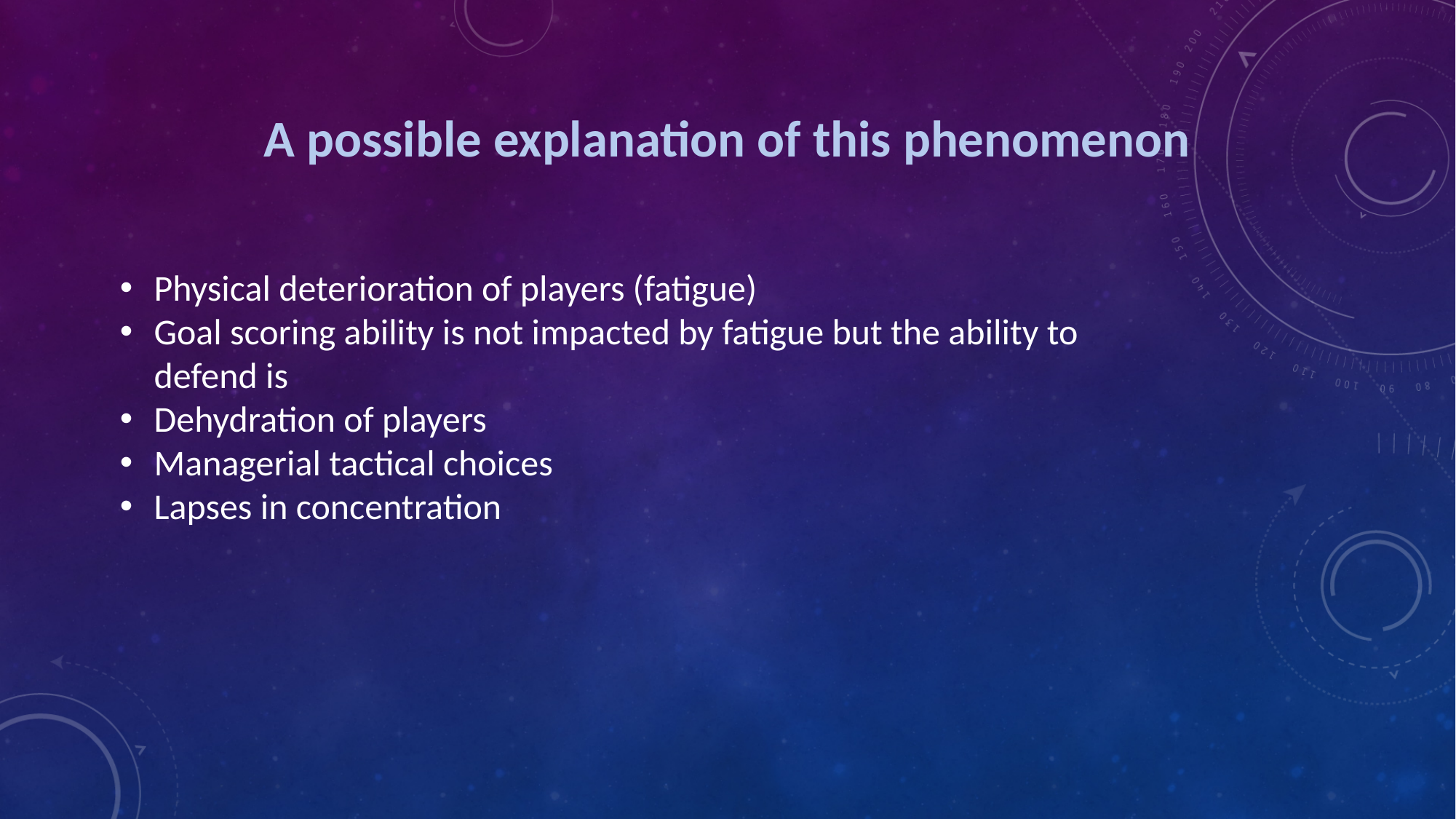

A possible explanation of this phenomenon
Physical deterioration of players (fatigue)
Goal scoring ability is not impacted by fatigue but the ability to defend is
Dehydration of players
Managerial tactical choices
Lapses in concentration